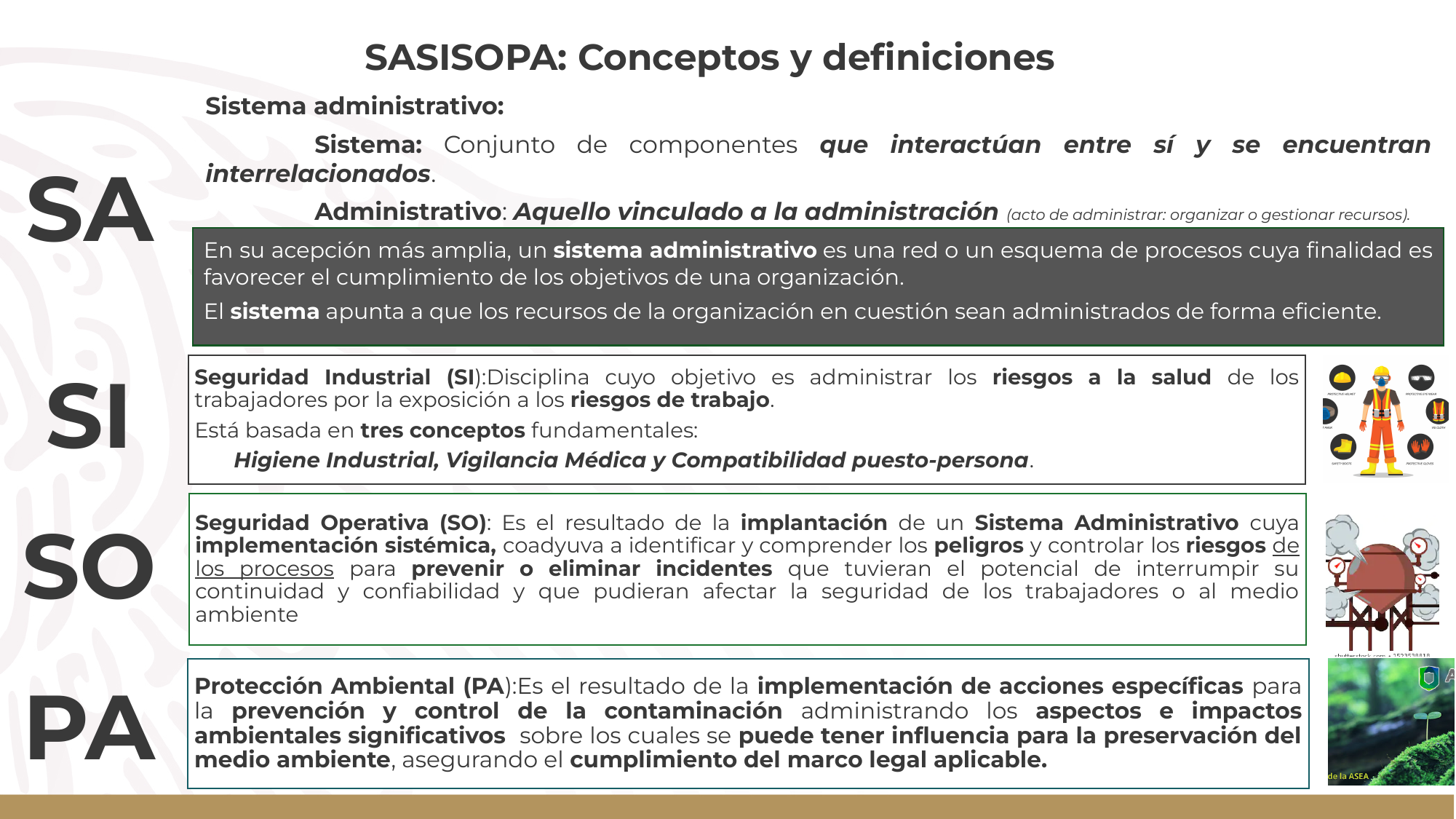

SASISOPA: Conceptos y definiciones
Sistema administrativo:
	Sistema: Conjunto de componentes que interactúan entre sí y se encuentran interrelacionados.
	Administrativo: Aquello vinculado a la administración (acto de administrar: organizar o gestionar recursos).
SA
En su acepción más amplia, un sistema administrativo es una red o un esquema de procesos cuya finalidad es favorecer el cumplimiento de los objetivos de una organización.
El sistema apunta a que los recursos de la organización en cuestión sean administrados de forma eficiente.
SI
Seguridad Industrial (SI):Disciplina cuyo objetivo es administrar los riesgos a la salud de los trabajadores por la exposición a los riesgos de trabajo.
Está basada en tres conceptos fundamentales:
       Higiene Industrial, Vigilancia Médica y Compatibilidad puesto-persona.
Seguridad Operativa (SO): Es el resultado de la implantación de un Sistema Administrativo cuya implementación sistémica, coadyuva a identificar y comprender los peligros y controlar los riesgos de los procesos para prevenir o eliminar incidentes que tuvieran el potencial de interrumpir su continuidad y confiabilidad y que pudieran afectar la seguridad de los trabajadores o al medio ambiente
Protección Ambiental (PA):Es el resultado de la implementación de acciones específicas para la prevención y control de la contaminación administrando los aspectos e impactos ambientales significativos  sobre los cuales se puede tener influencia para la preservación del medio ambiente, asegurando el cumplimiento del marco legal aplicable.
SO
PA